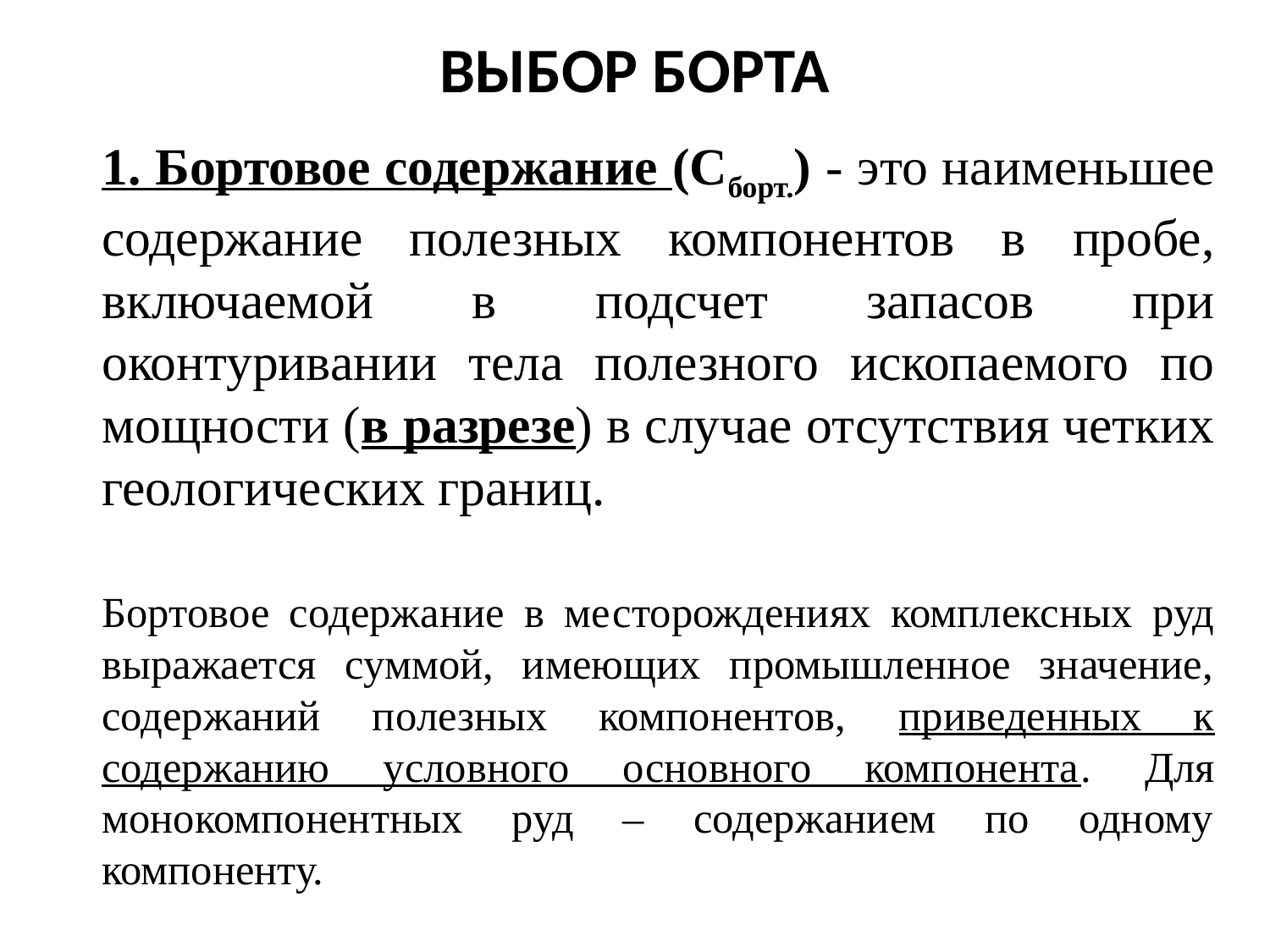

# ВЫБОР БОРТА
1. Бортовое содержание (Сборт.) - это наименьшее содержание полезных компонентов в пробе, включаемой в подсчет запасов при оконтуривании тела полезного ископаемого по мощности (в разрезе) в случае отсутствия четких геологических границ.

Бортовое содержание в ме­сторождениях комплексных руд выражается суммой, имеющих промышленное значение, содержаний полезных компонентов, приведенных к содержанию условного основного компонента. Для монокомпонентных руд – содержанием по одному компоненту.